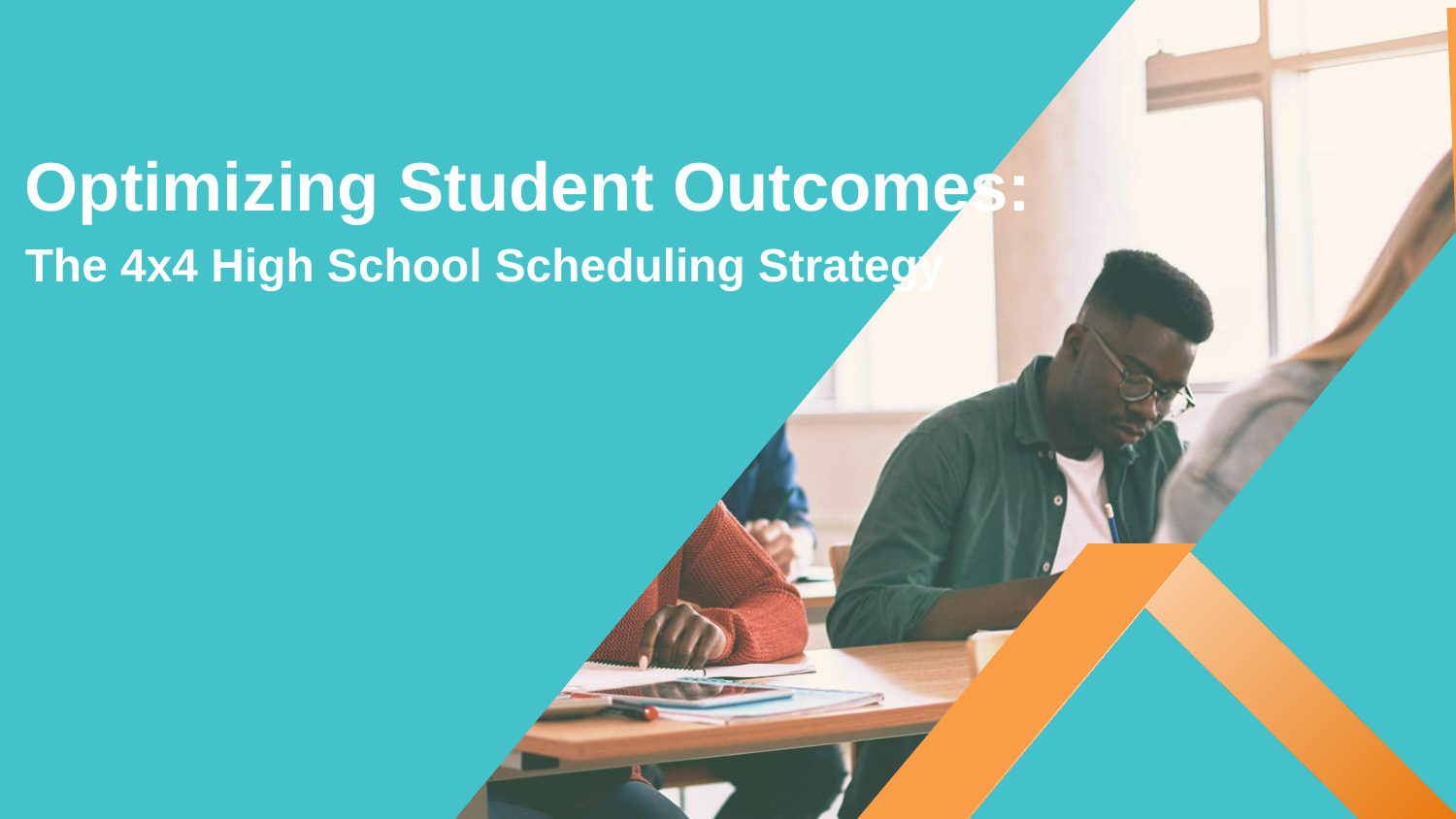

# Optimizing Student Outcomes:

The 4x4 High School Scheduling Strategy